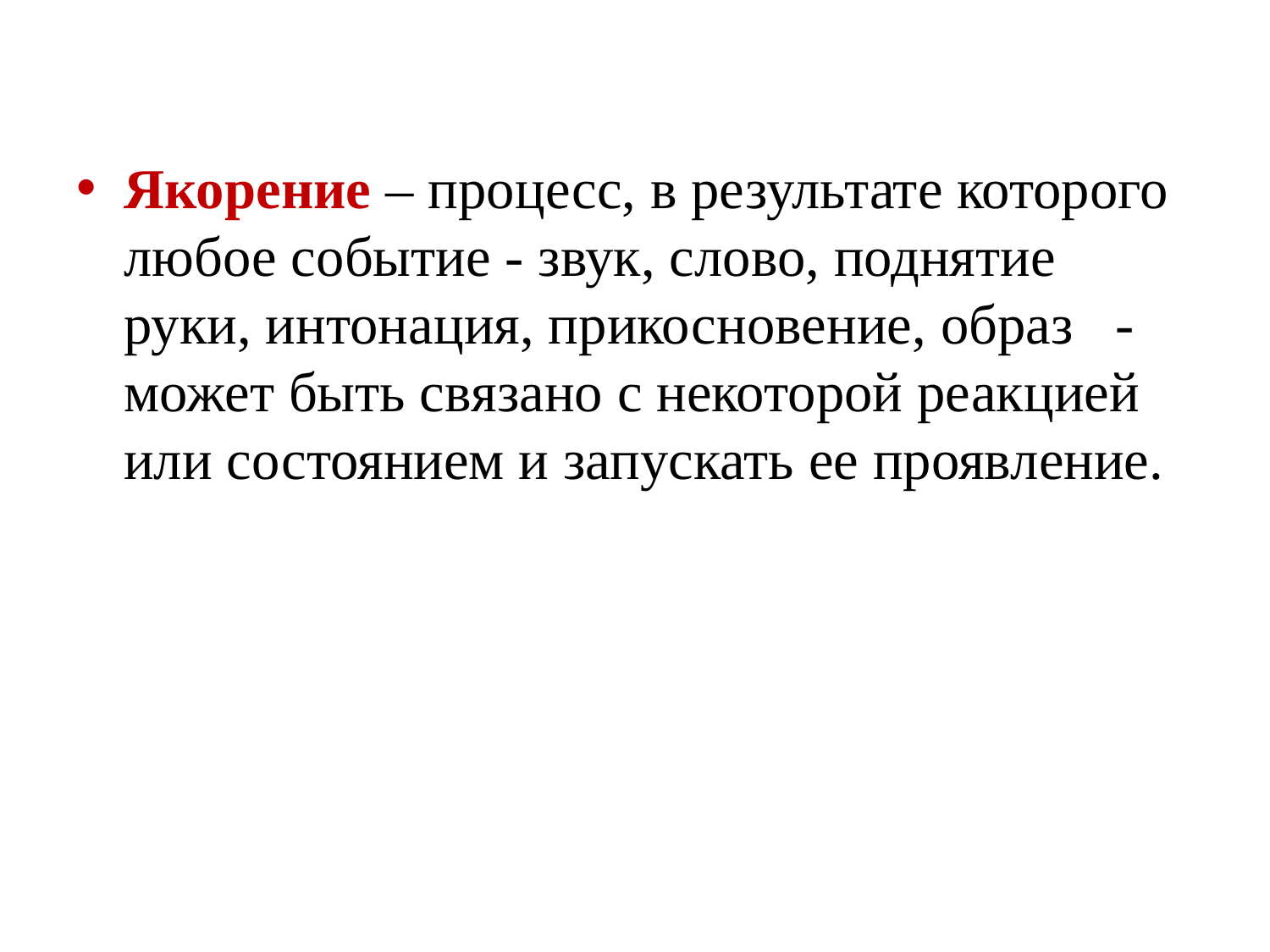

Якорение – процесс, в результате которого любое событие - звук, слово, поднятие руки, интонация, прикосновение, образ   - может быть связано с некоторой реакцией или состоянием и запускать ее проявление.